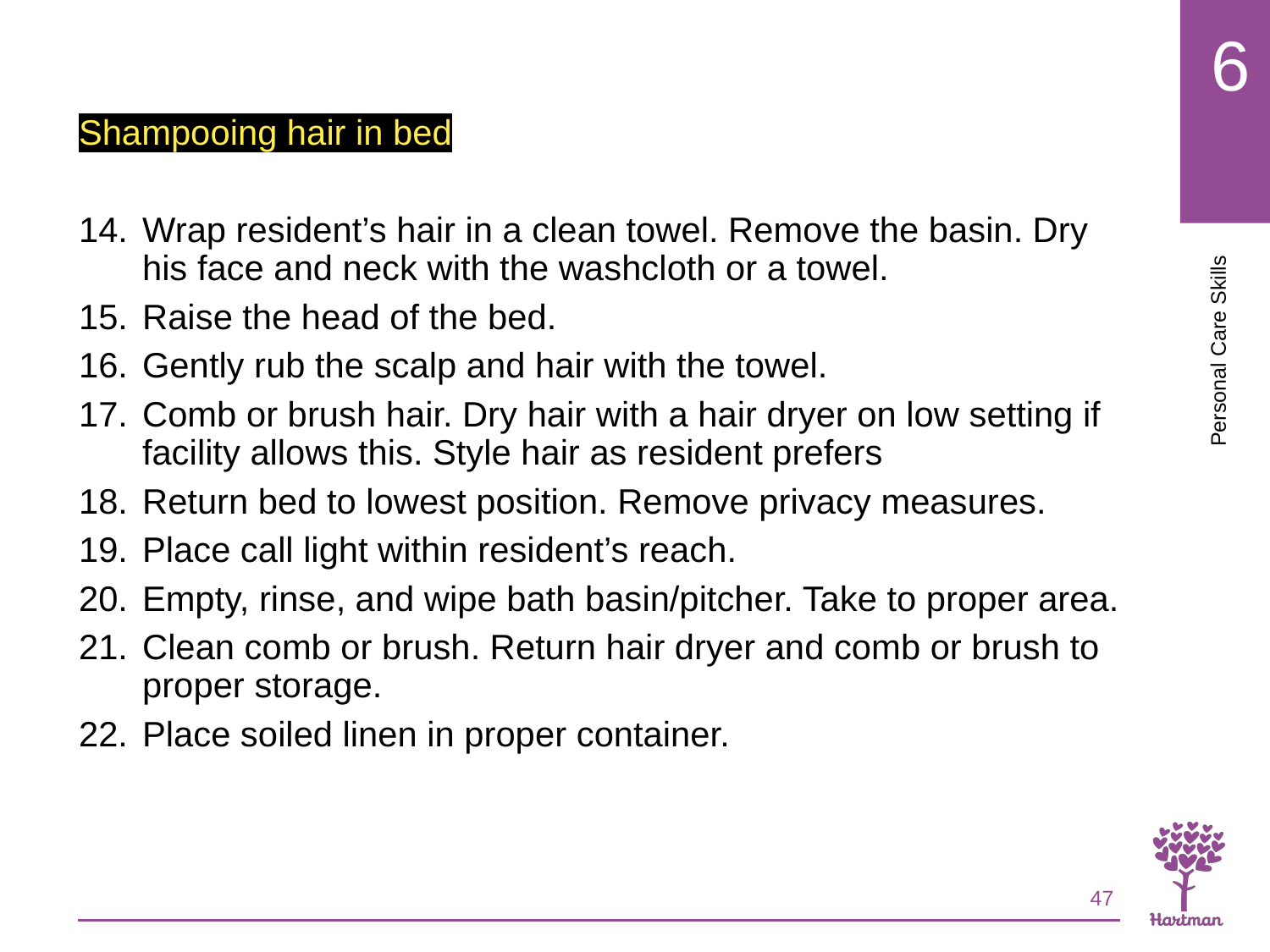

# LO3, content 28
Shampooing hair in bed

Wrap resident’s hair in a clean towel. Remove the basin. Dry his face and neck with the washcloth or a towel.
Raise the head of the bed.
Gently rub the scalp and hair with the towel.
Comb or brush hair. Dry hair with a hair dryer on low setting if facility allows this. Style hair as resident prefers
Return bed to lowest position. Remove privacy measures.
Place call light within resident’s reach.
Empty, rinse, and wipe bath basin/pitcher. Take to proper area.
Clean comb or brush. Return hair dryer and comb or brush to proper storage.
Place soiled linen in proper container.

47